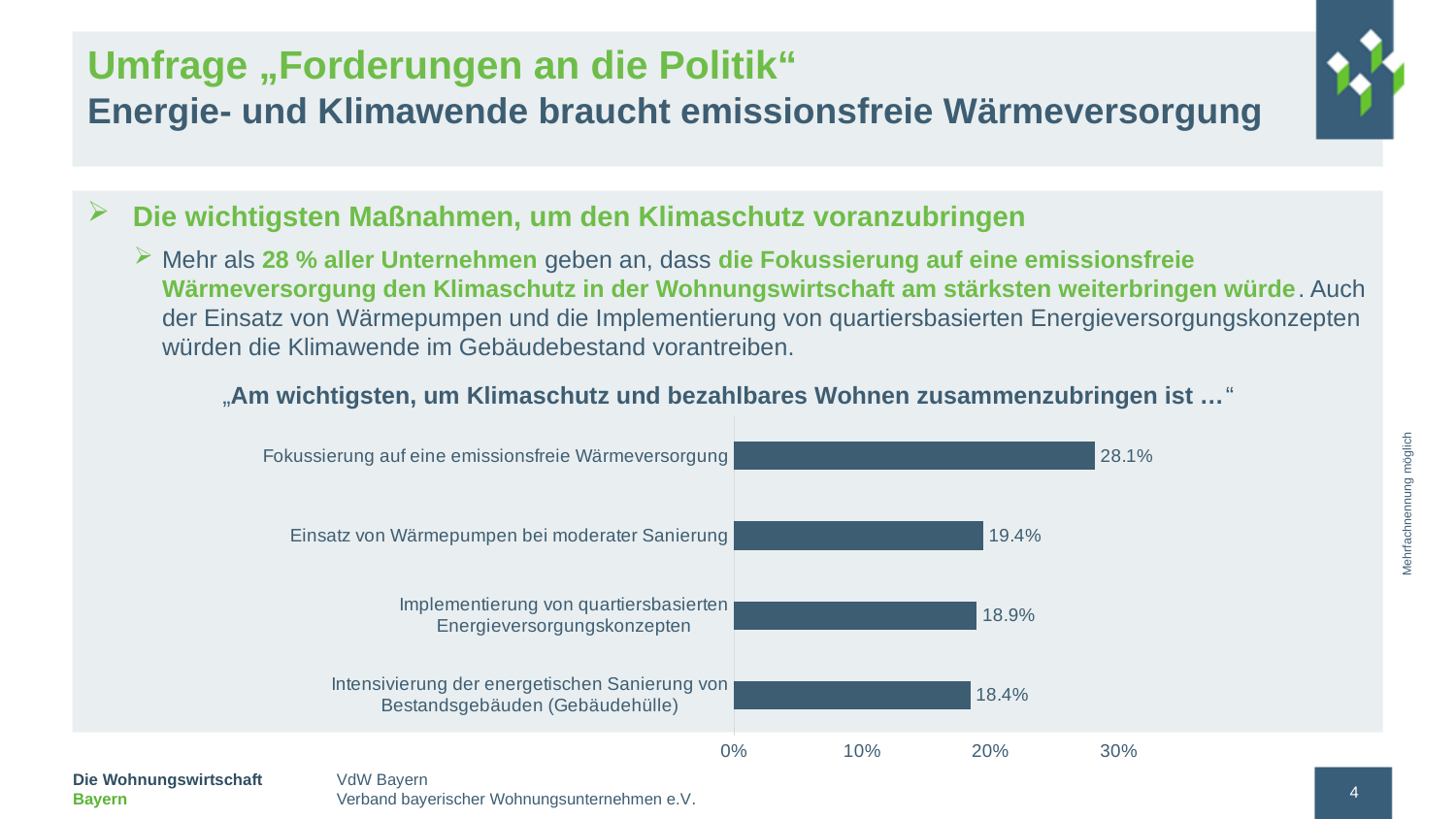

# Umfrage „Forderungen an die Politik“ Energie- und Klimawende braucht emissionsfreie Wärmeversorgung
Die wichtigsten Maßnahmen, um den Klimaschutz voranzubringen
Mehr als 28 % aller Unternehmen geben an, dass die Fokussierung auf eine emissionsfreie Wärmeversorgung den Klimaschutz in der Wohnungswirtschaft am stärksten weiterbringen würde. Auch der Einsatz von Wärmepumpen und die Implementierung von quartiersbasierten Energieversorgungskonzepten würden die Klimawende im Gebäudebestand vorantreiben.
„Am wichtigsten, um Klimaschutz und bezahlbares Wohnen zusammenzubringen ist …“

### Chart

| Category |  |
|---|---|
| Intensivierung der energetischen Sanierung von Bestandsgebäuden (Gebäudehülle) | 0.18407960199004975 |
| Implementierung von quartiersbasierten Energieversorgungskonzepten | 0.1890547263681592 |
| Einsatz von Wärmepumpen bei moderater Sanierung | 0.19402985074626866 |
| Fokussierung auf eine emissionsfreie Wärmeversorgung | 0.2810945273631841 |
Mehrfachnennung möglich
4